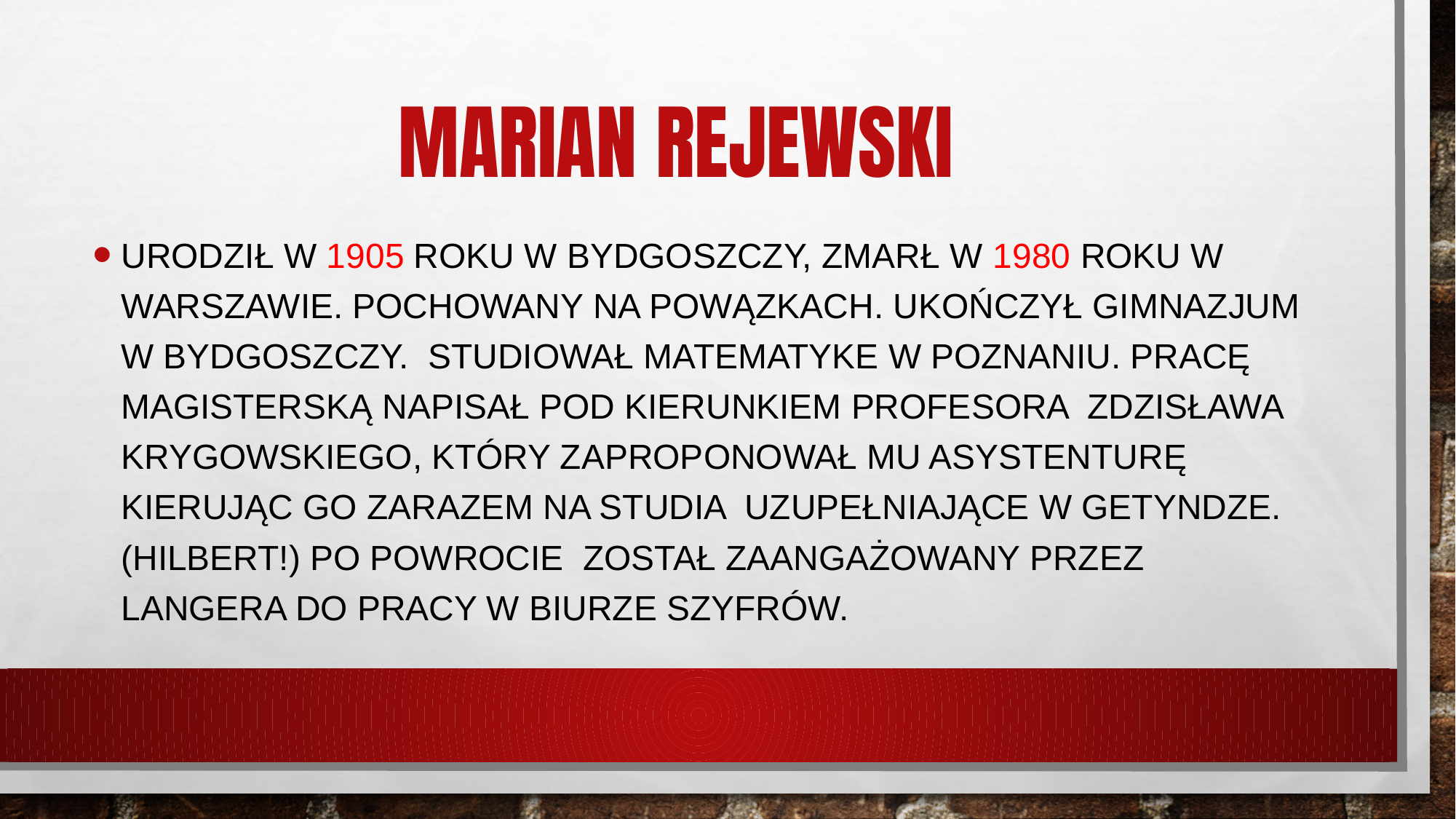

# Marian Rejewski
URODZIŁ W 1905 ROKU W BYDGOSZCZY, ZMARŁ W 1980 ROKU W WARSZAWIE. POCHOWANY NA POWĄZKACH. UKOŃCZYŁ GIMNAZJUM W BYDGOSZCZY.  STUDIOWAł MATEMATYKE W POZNANIU. PRACĘ MAGISTERSKĄ NAPISAŁ POD KIERUNKIEM PROFESORA  Zdzisława KRYGOWSKIEGO, KTÓRY ZAPROPONOWAŁ MU ASYSTENTURĘ  KIERUJĄC GO ZARAZEM NA STUDIA  UZUPEŁNIAJĄCE W GETYNDZE. (HILBERT!) PO POWROCIE  ZOSTAŁ ZAANGAŻOWANY PRZEZ LANGERA DO PRACY W BIURZE SZYFRÓW.